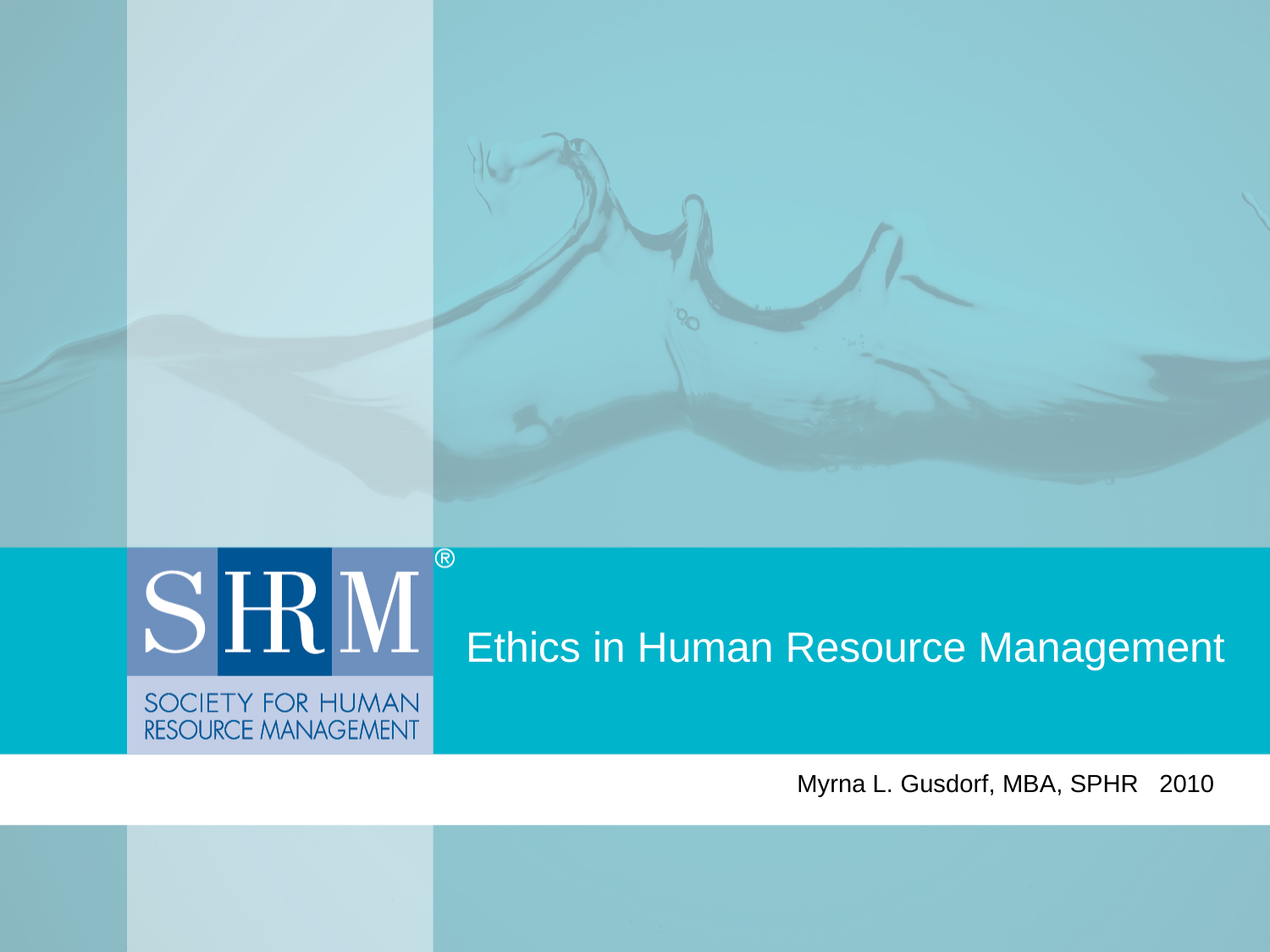

# Ethics in Human Resource Management
Myrna L. Gusdorf, MBA, SPHR   2010